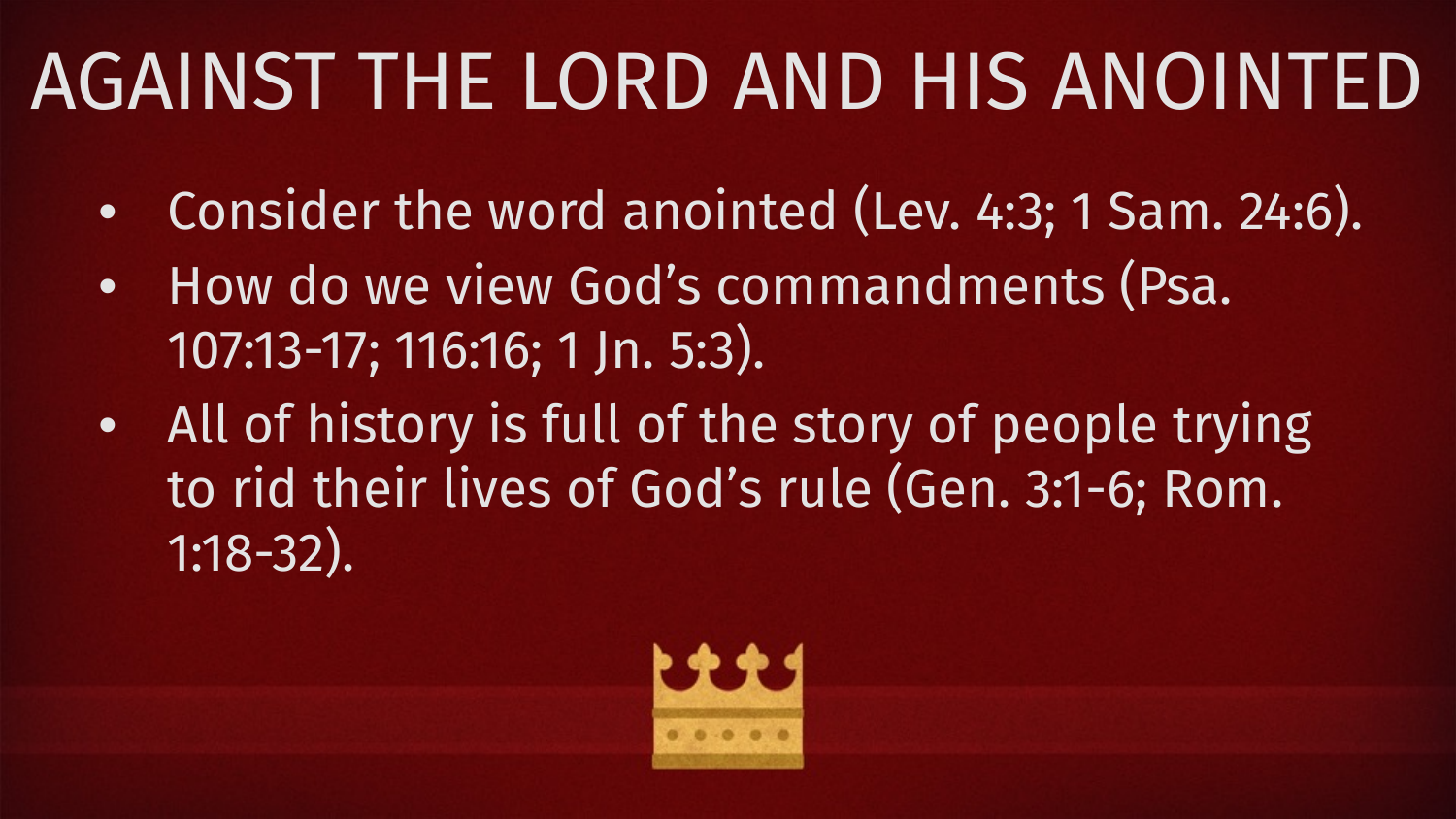

AGAINST THE LORD AND HIS ANOINTED
Consider the word anointed (Lev. 4:3; 1 Sam. 24:6).
How do we view God’s commandments (Psa. 107:13-17; 116:16; 1 Jn. 5:3).
All of history is full of the story of people trying to rid their lives of God’s rule (Gen. 3:1-6; Rom. 1:18-32).